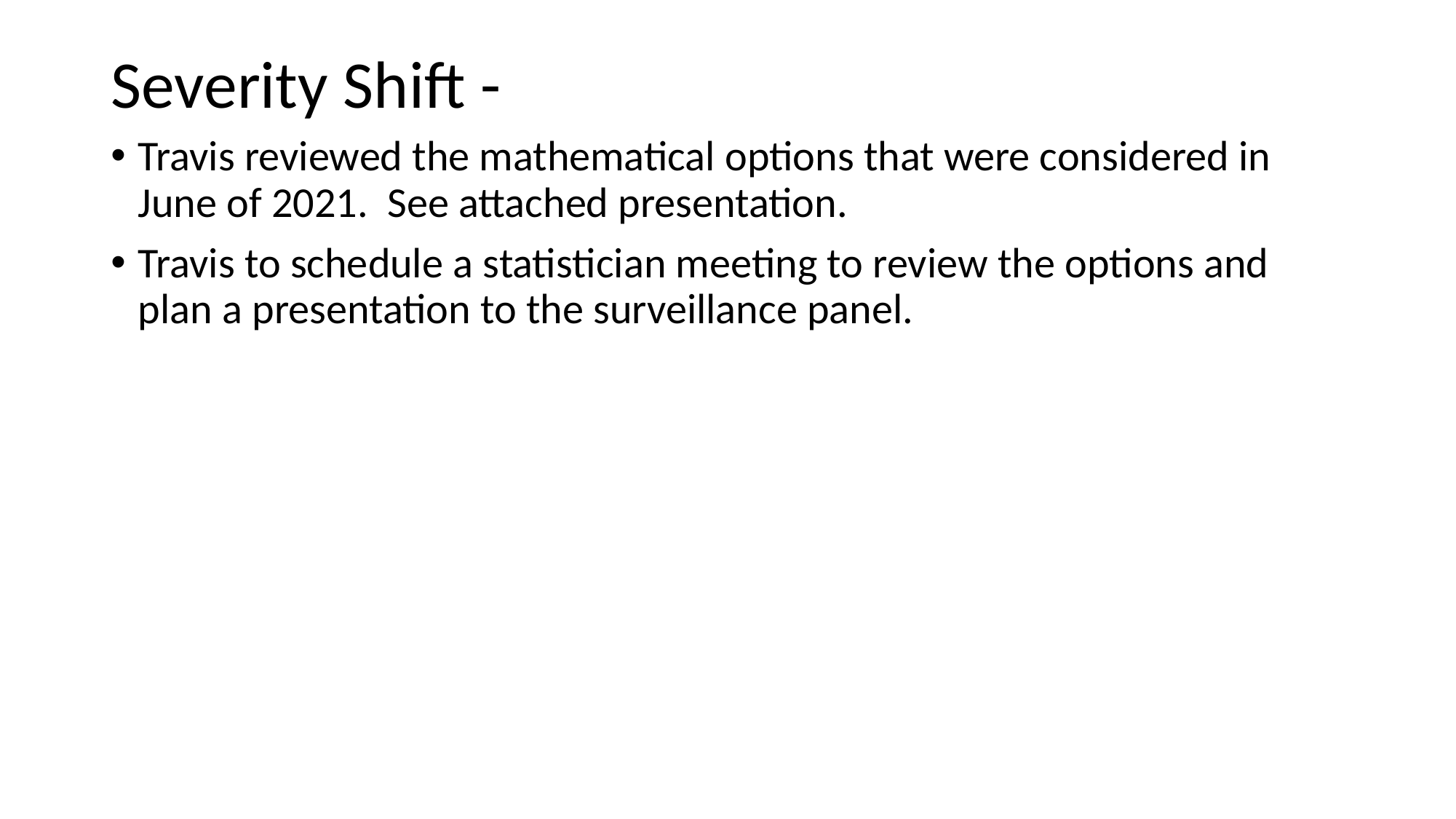

# Severity Shift -
Travis reviewed the mathematical options that were considered in June of 2021.  See attached presentation.
Travis to schedule a statistician meeting to review the options and plan a presentation to the surveillance panel.